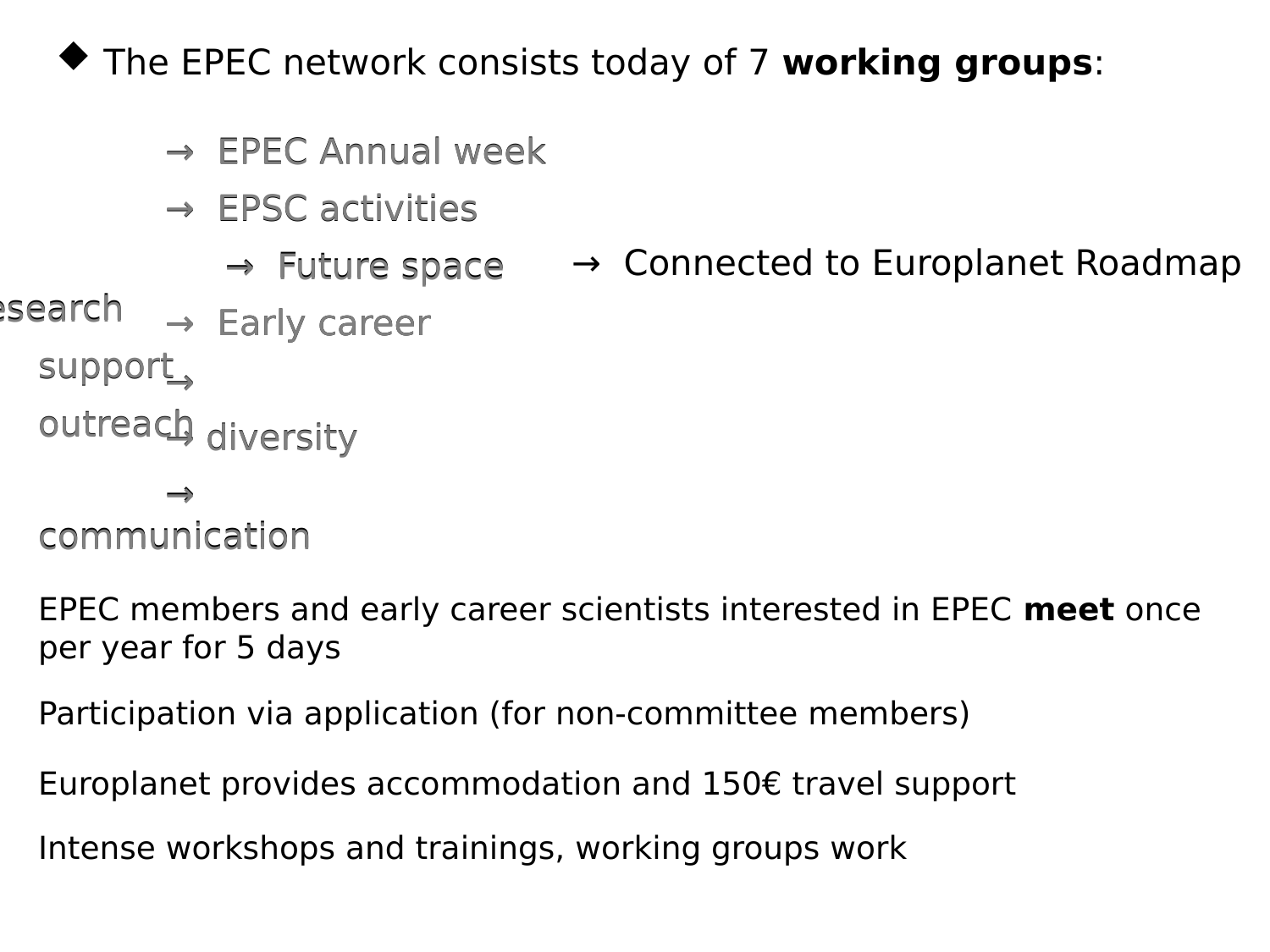

The EPEC network consists today of 7 working groups:
	→  EPEC Annual week
	→  EPEC Annual week
	→  EPSC activities
	→  EPSC activities
→  Connected to Europlanet Roadmap
		→  Future space research
		→  Future space research
	→  Early career support
	→  Early career support
	→  outreach
	→  outreach
	→ diversity
	→ diversity
	→  communication
	→  communication
EPEC members and early career scientists interested in EPEC meet once per year for 5 days
Participation via application (for non-committee members)
Europlanet provides accommodation and 150€ travel support
Intense workshops and trainings, working groups work